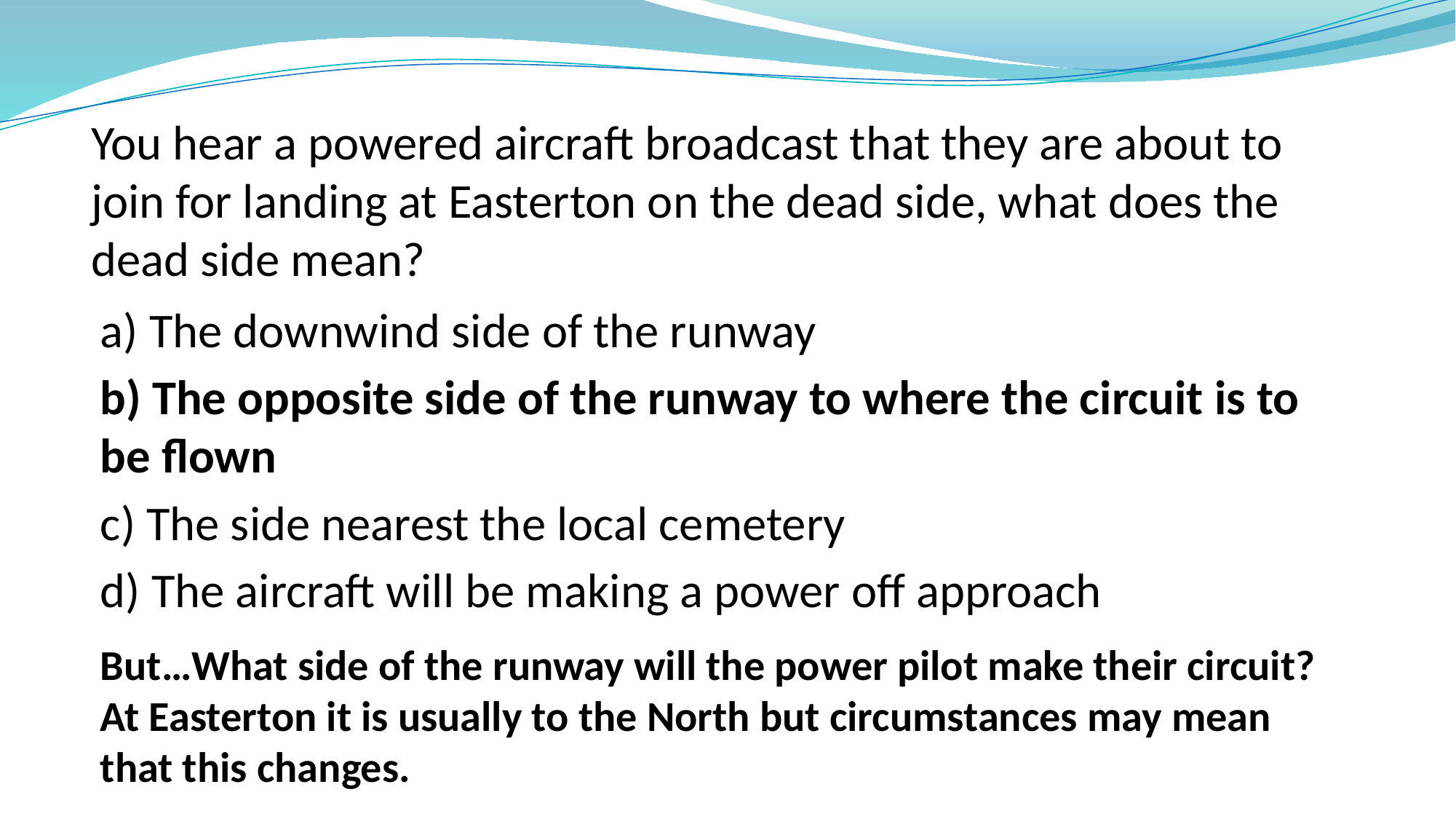

You hear a powered aircraft broadcast that they are about to join for landing at Easterton on the dead side, what does the dead side mean?
a) The downwind side of the runway
b) The opposite side of the runway to where the circuit is to be flown
c) The side nearest the local cemetery
d) The aircraft will be making a power off approach

But…What side of the runway will the power pilot make their circuit? At Easterton it is usually to the North but circumstances may mean that this changes.